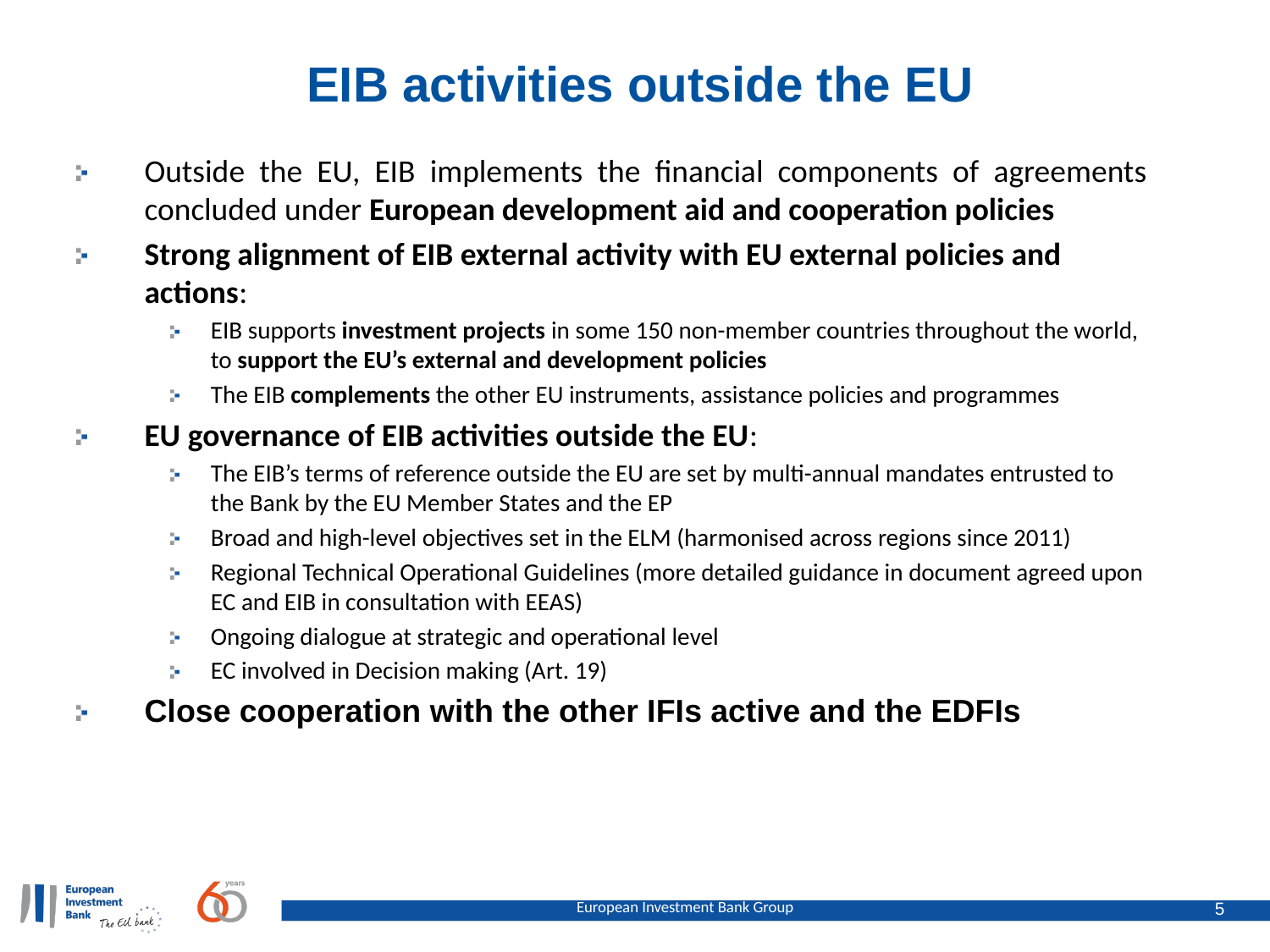

EIB activities outside the EU
Outside the EU, EIB implements the financial components of agreements concluded under European development aid and cooperation policies
Strong alignment of EIB external activity with EU external policies and actions:
EIB supports investment projects in some 150 non-member countries throughout the world, to support the EU’s external and development policies
The EIB complements the other EU instruments, assistance policies and programmes
EU governance of EIB activities outside the EU:
The EIB’s terms of reference outside the EU are set by multi-annual mandates entrusted to the Bank by the EU Member States and the EP
Broad and high-level objectives set in the ELM (harmonised across regions since 2011)
Regional Technical Operational Guidelines (more detailed guidance in document agreed upon EC and EIB in consultation with EEAS)
Ongoing dialogue at strategic and operational level
EC involved in Decision making (Art. 19)
Close cooperation with the other IFIs active and the EDFIs

European Investment Bank Group
 5